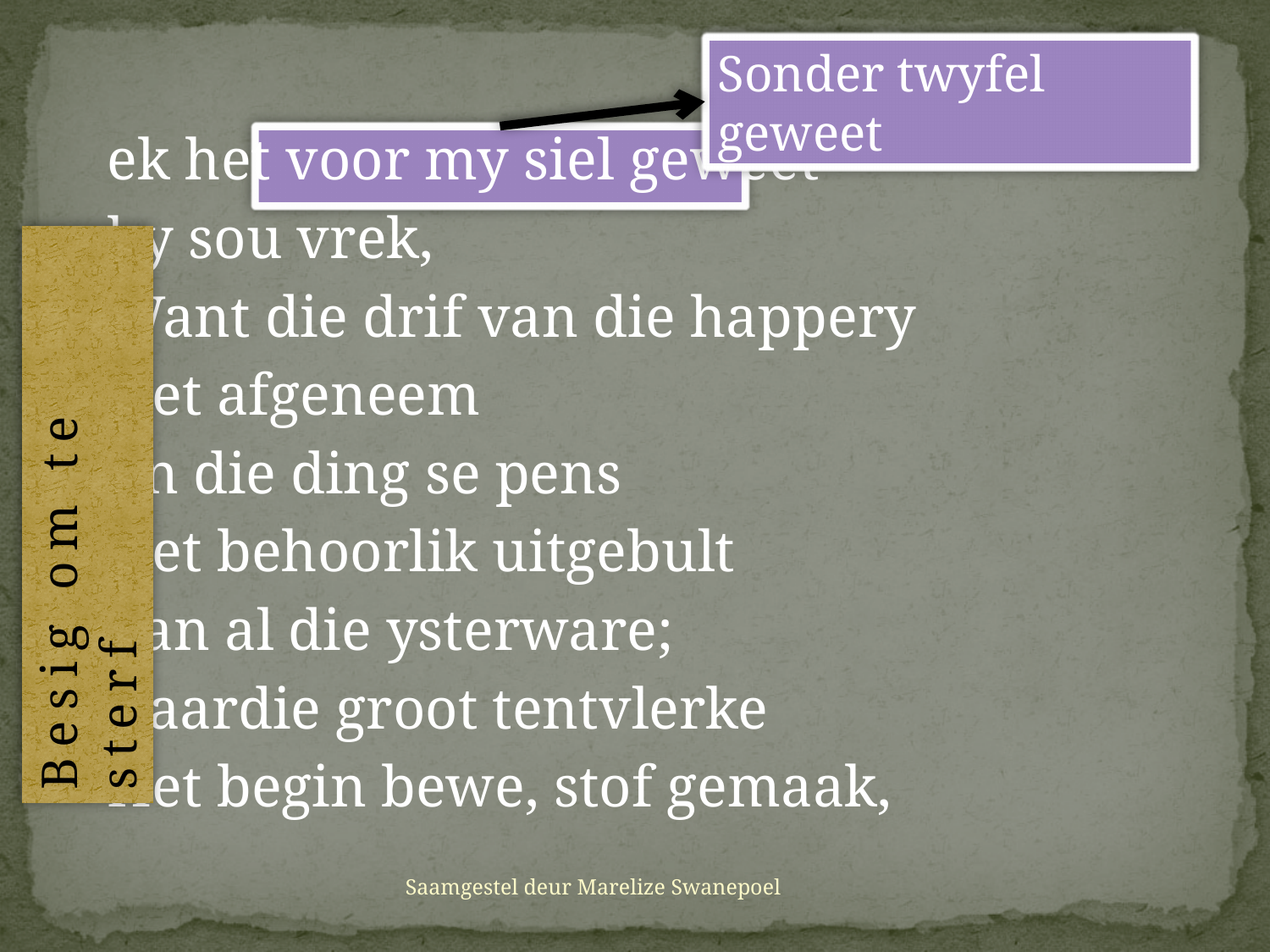

ek het voor my siel geweet
hy sou vrek,
Want die drif van die happery
Het afgeneem
En die ding se pens
Het behoorlik uitgebult
Van al die ysterware;
Daardie groot tentvlerke
Het begin bewe, stof gemaak,
Sonder twyfel geweet

Besig om te sterf
Saamgestel deur Marelize Swanepoel